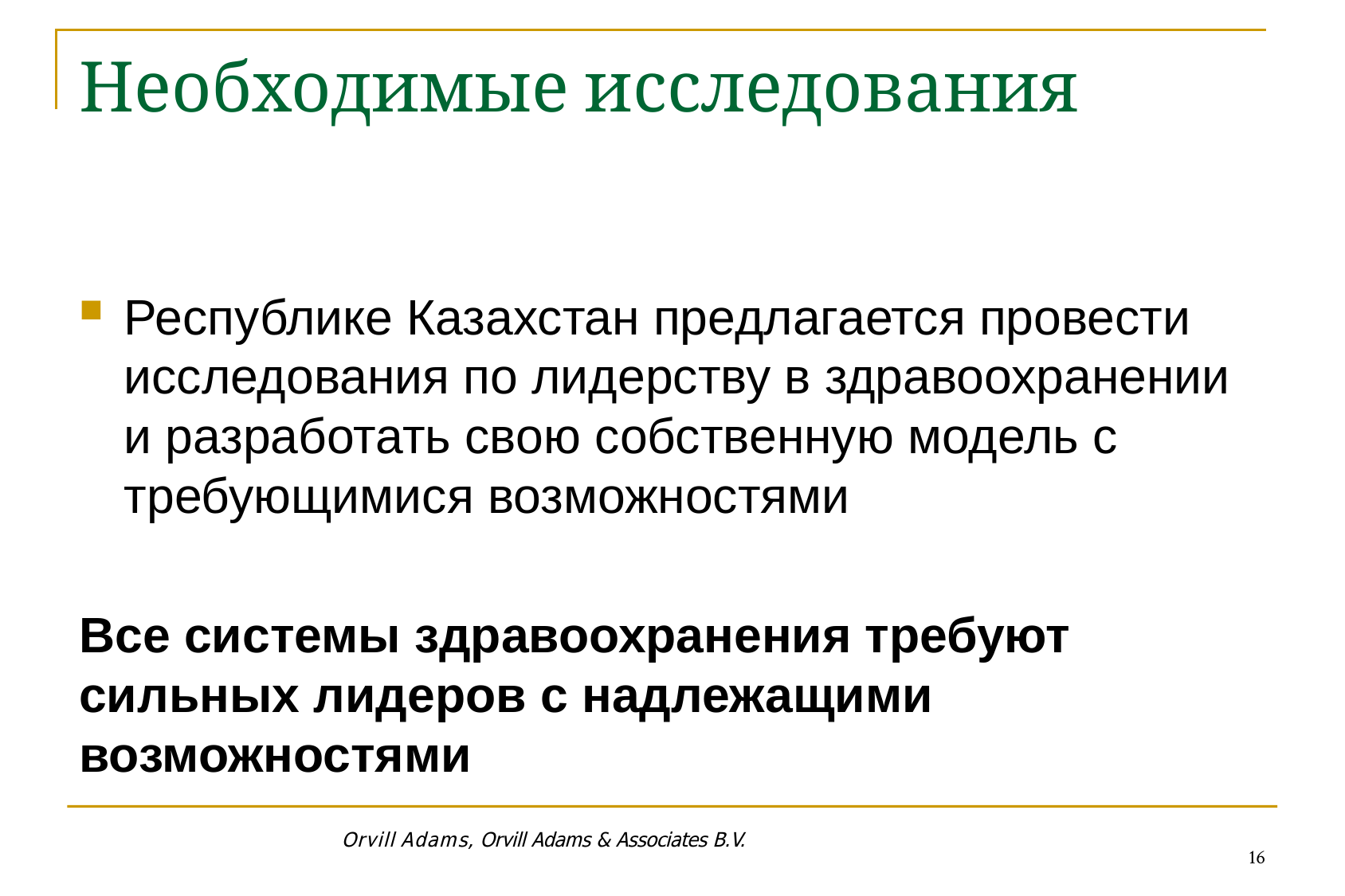

# Необходимые исследования

Республике Казахстан предлагается провести исследования по лидерству в здравоохранении и разработать свою собственную модель с требующимися возможностями

Все системы здравоохранения требуют сильных лидеров с надлежащими возможностями
16